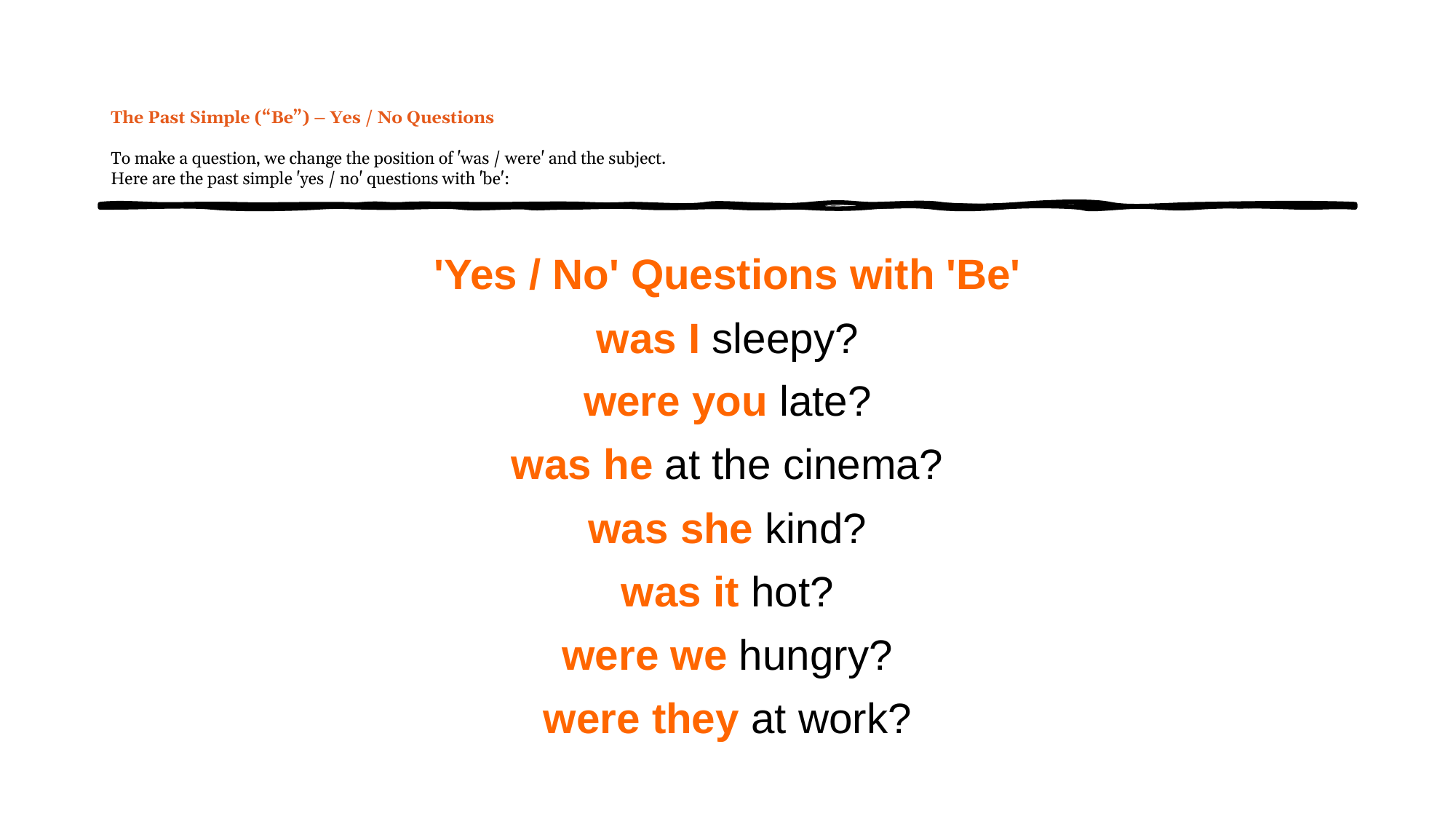

# The Past Simple (“Be”) – Yes / No Questions To make a question, we change the position of 'was / were' and the subject. Here are the past simple 'yes / no' questions with 'be':
| 'Yes / No' Questions with 'Be' |
| --- |
| was I sleepy? |
| were you late? |
| was he at the cinema? |
| was she kind? |
| was it hot? |
| were we hungry? |
| were they at work? |